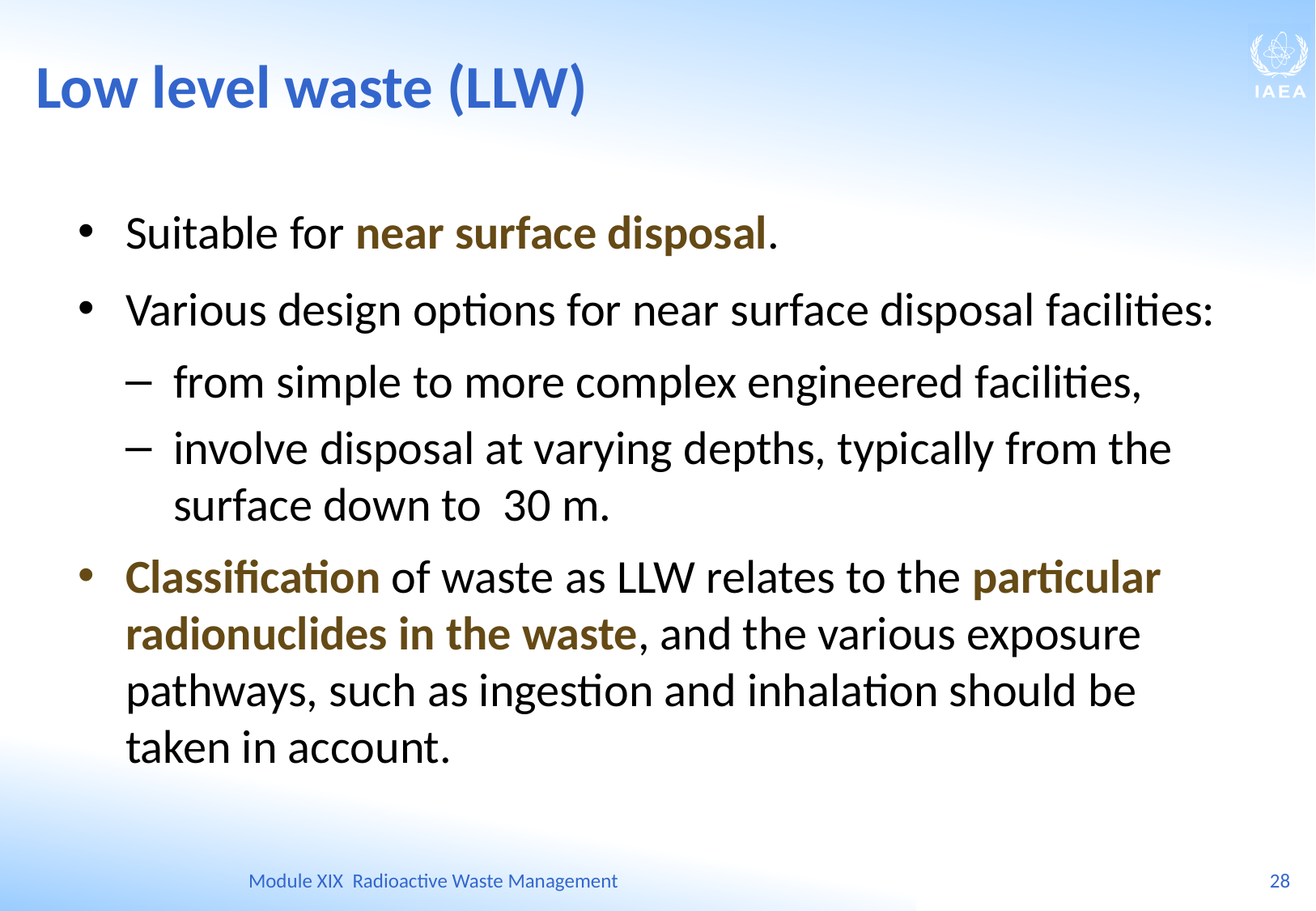

Low level waste (LLW)
Suitable for near surface disposal.
Various design options for near surface disposal facilities:
from simple to more complex engineered facilities,
involve disposal at varying depths, typically from the surface down to  30 m.
Classification of waste as LLW relates to the particular radionuclides in the waste, and the various exposure pathways, such as ingestion and inhalation should be taken in account.

Module XIX  Radioactive Waste Management
28